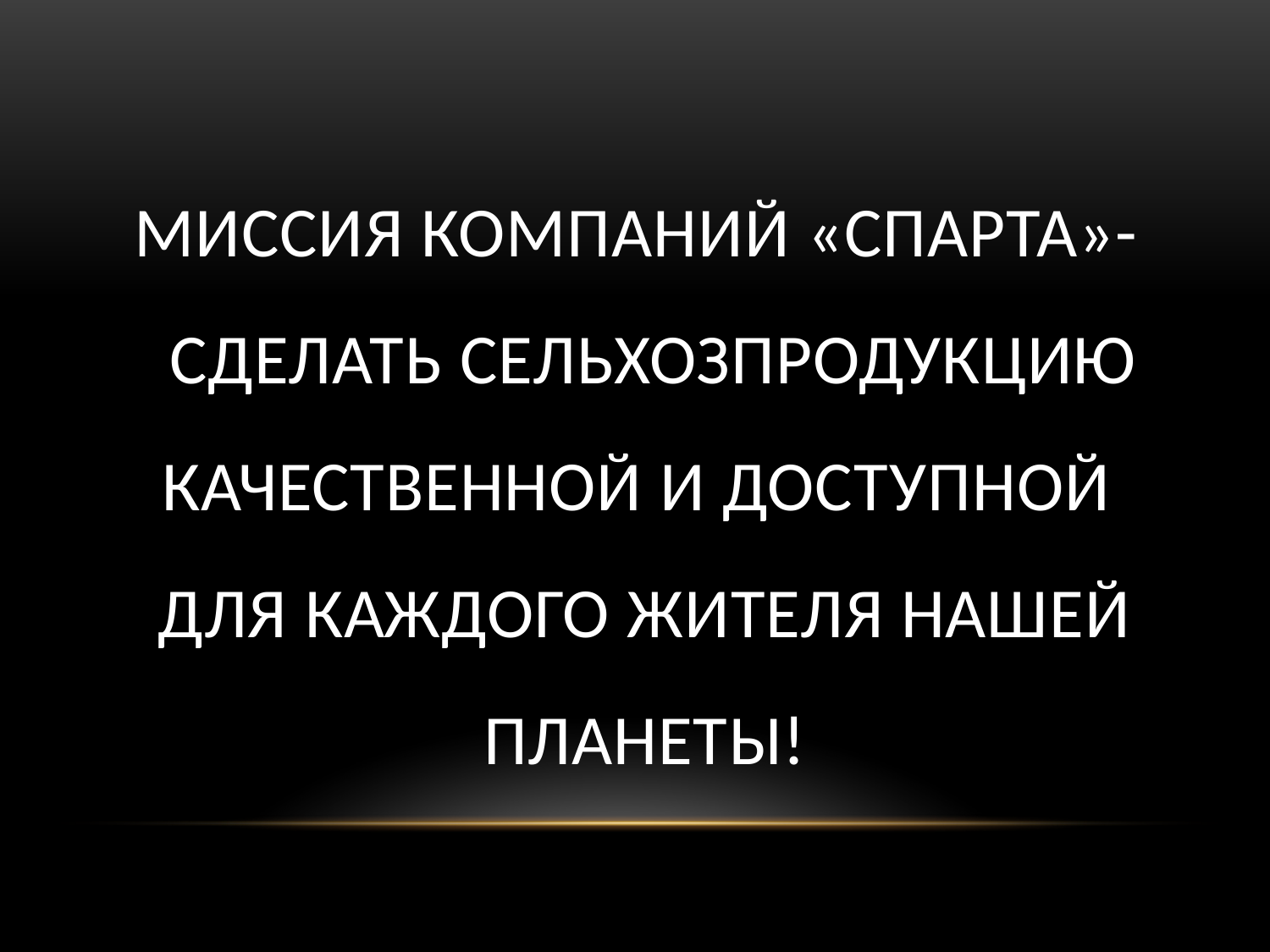

# миссия компаний «Спарта»- сделать сельхозпродукцию качественной и доступной  для каждого жителя нашей планеты!